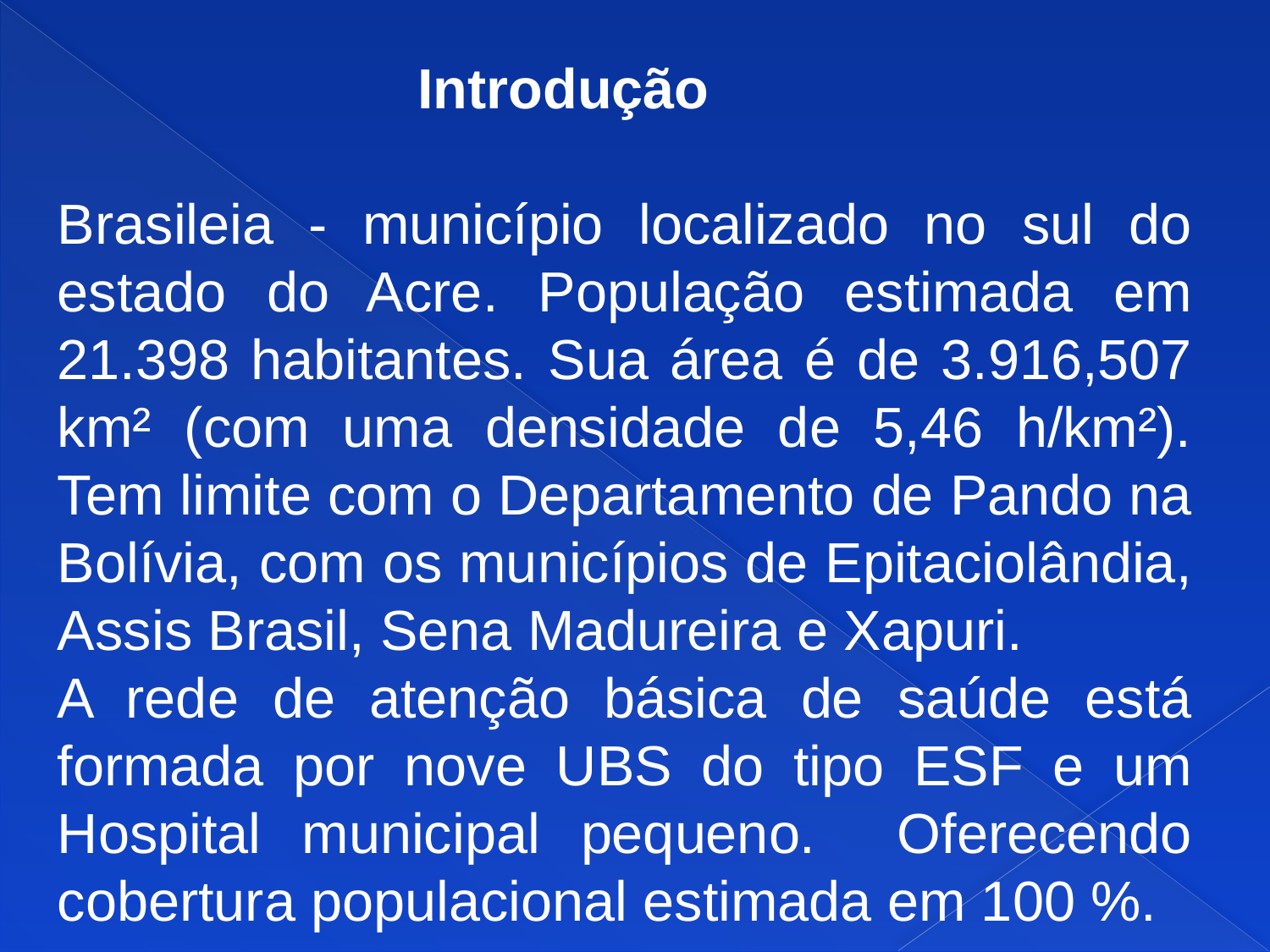

Introdução

Brasileia - município localizado no sul do estado do Acre. População estimada em 21.398 habitantes. Sua área é de 3.916,507 km² (com uma densidade de 5,46 h/km²). Tem limite com o Departamento de Pando na Bolívia, com os municípios de Epitaciolândia, Assis Brasil, Sena Madureira e Xapuri.
A rede de atenção básica de saúde está formada por nove UBS do tipo ESF e um Hospital municipal pequeno.  Oferecendo cobertura populacional estimada em 100 %.